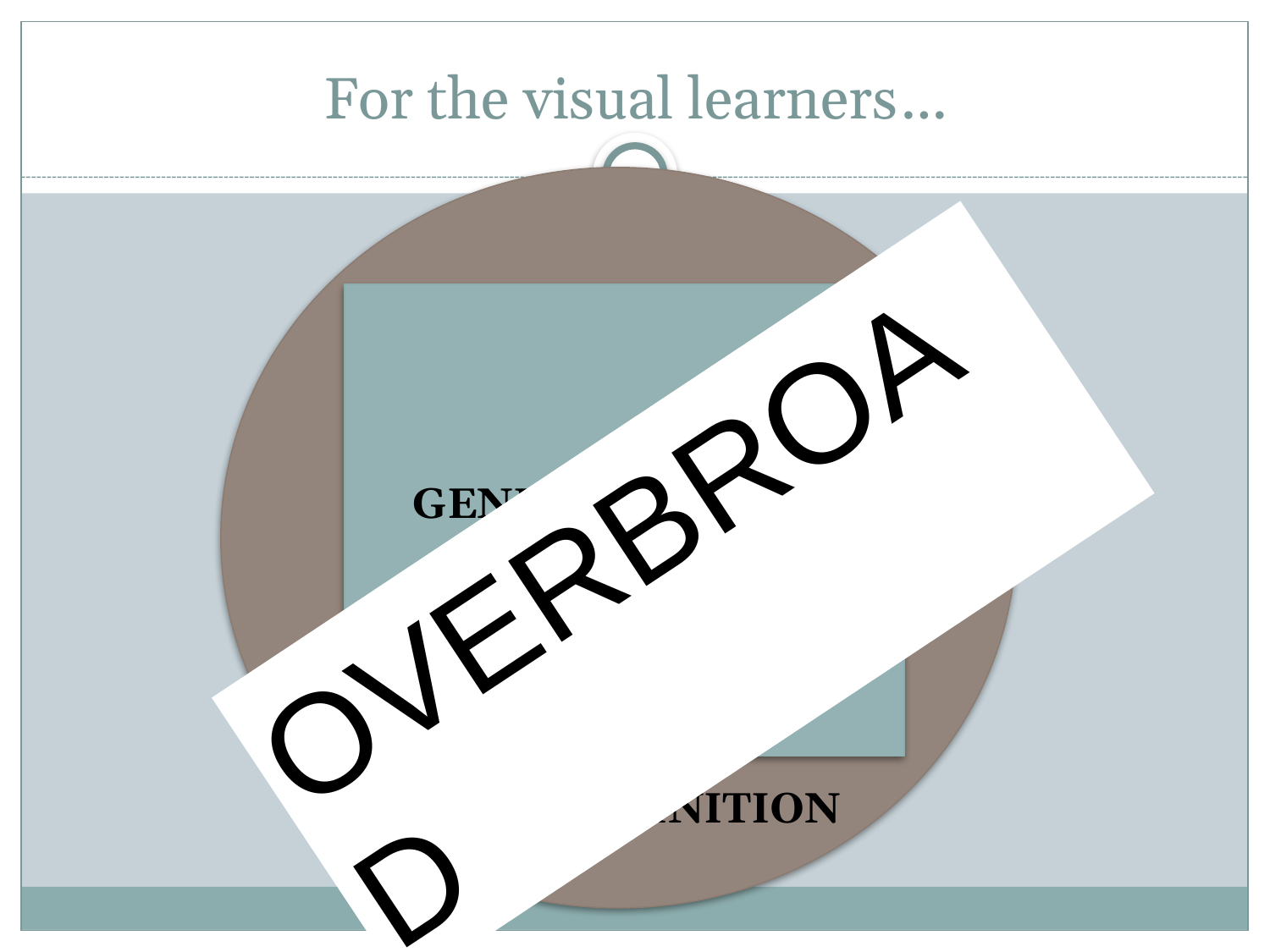

# For the visual learners…

OVERBROAD
GENERIC FEDERAL DEFINITION
STATE DEFINITION